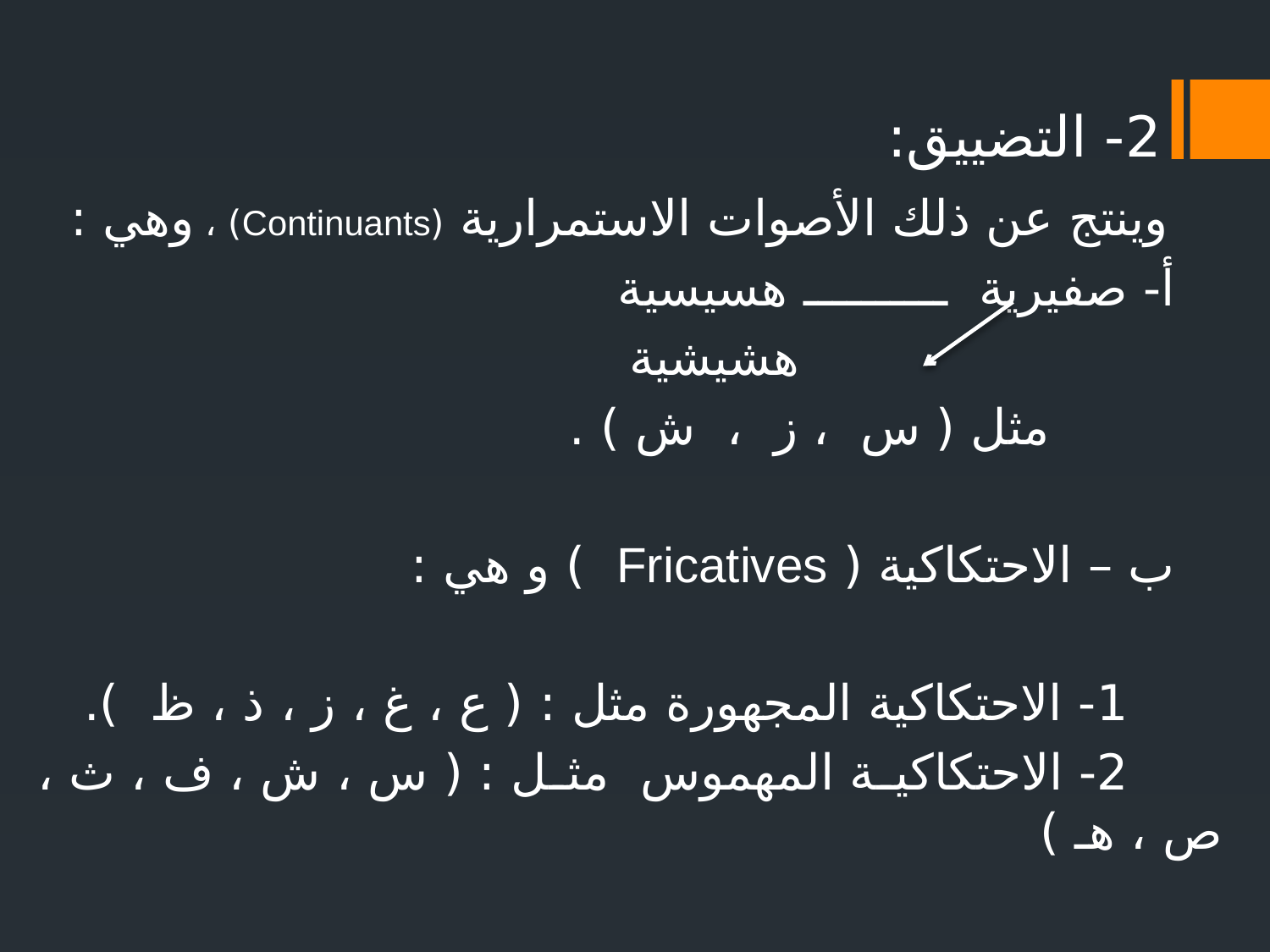

2- التضييق:
   وينتج عن ذلك الأصوات الاستمرارية (Continuants) ، وهي :
   أ- صفيرية  ــــــــــ هسيسية
                           هشيشية
           مثل ( س  ، ز  ،  ش ) .

   ب – الاحتكاكية ( Fricatives  ) و هي :

      1- الاحتكاكية المجهورة مثل : ( ع ، غ ، ز ، ذ ، ظ  ).
      2- الاحتكاكية المهموس  مثل : ( س ، ش ، ف ، ث ، ص ، هـ )